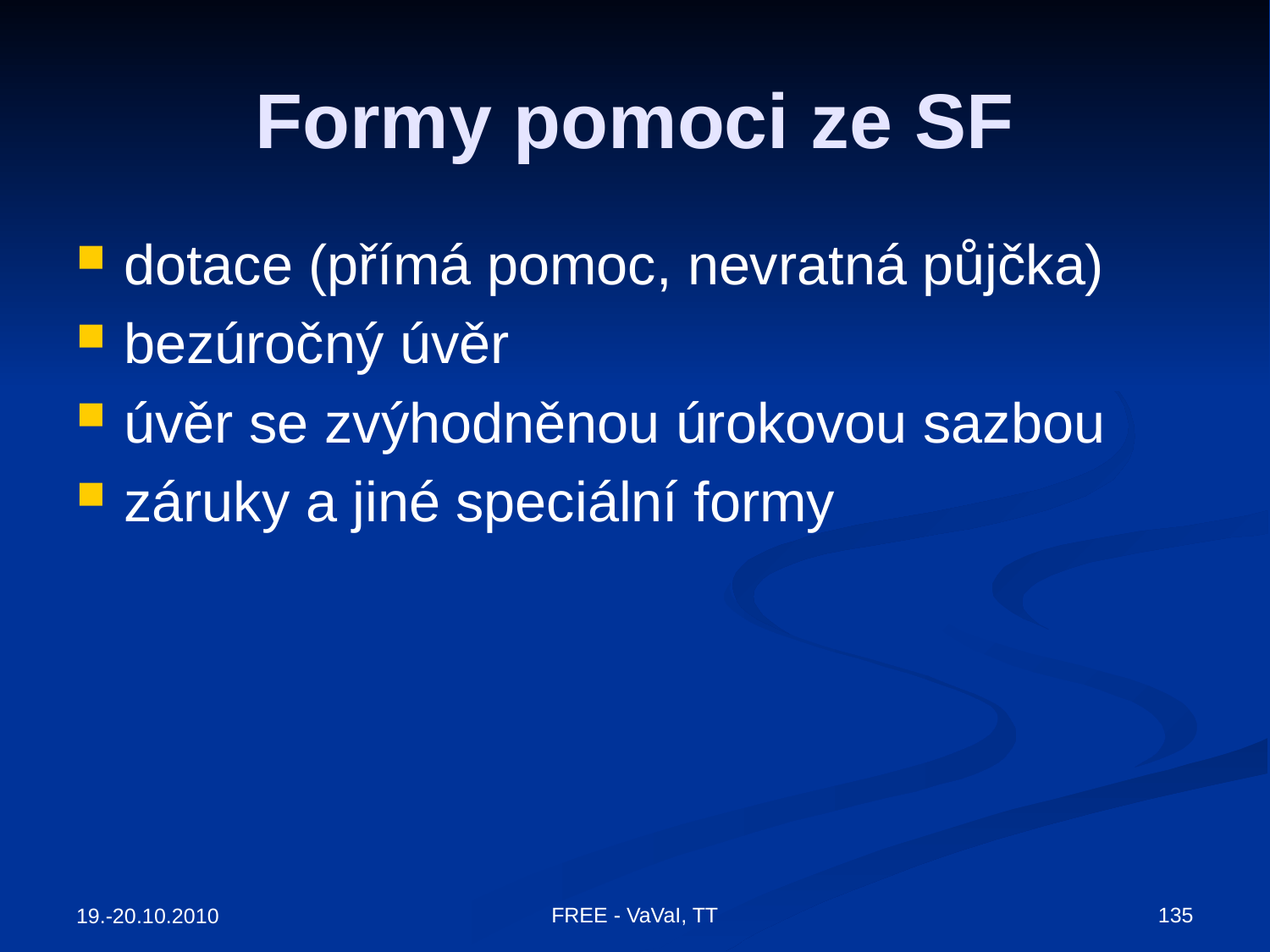

# Formy pomoci ze SF
dotace (přímá pomoc, nevratná půjčka)
bezúročný úvěr
úvěr se zvýhodněnou úrokovou sazbou
záruky a jiné speciální formy
FREE - VaVaI, TT
135
19.-20.10.2010